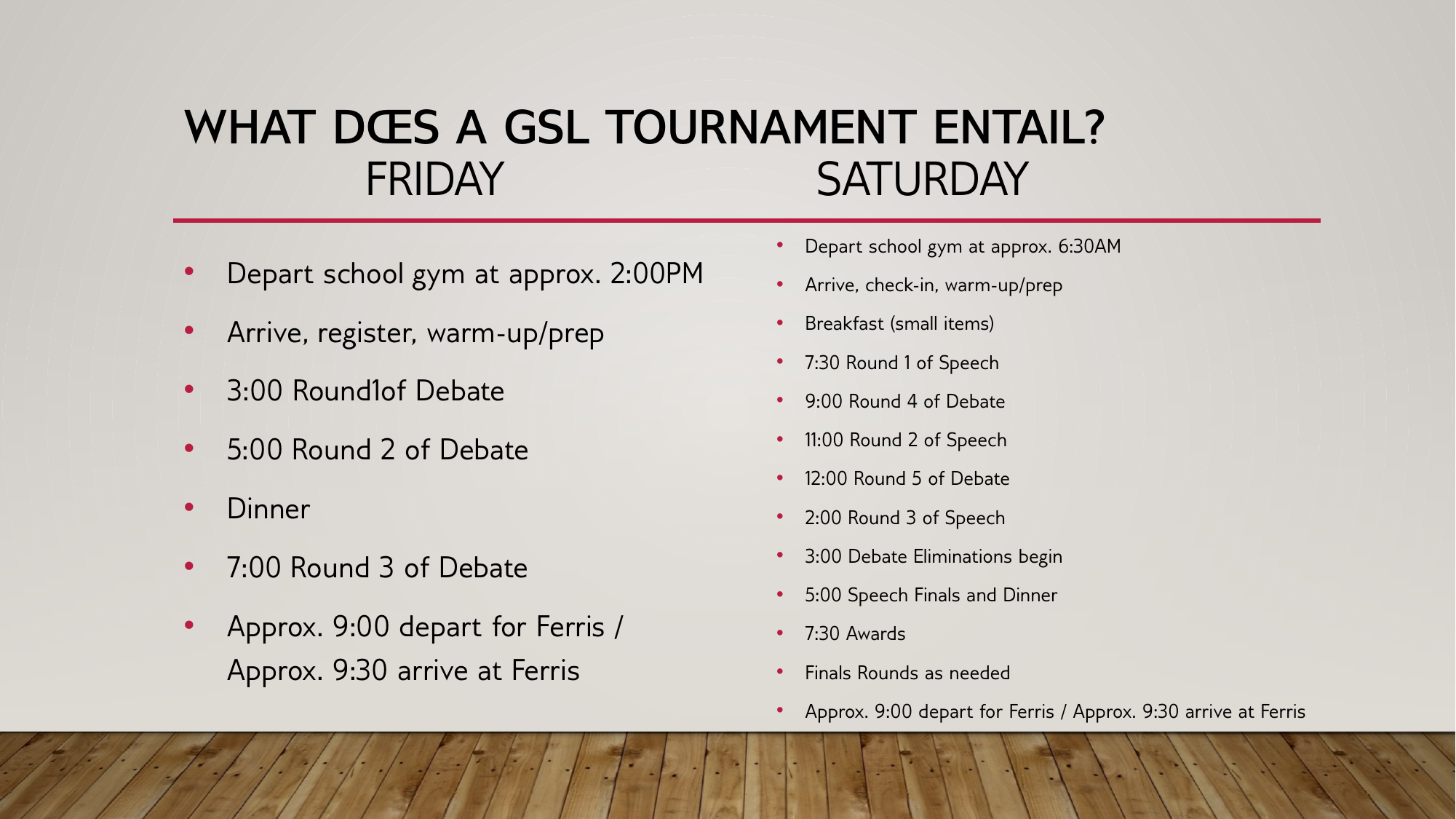

# What does a GSL tournament entail? Friday			      Saturday
Depart school gym at approx. 6:30AM
Arrive, check-in, warm-up/prep
Breakfast (small items)
7:30 Round 1 of Speech
9:00 Round 4 of Debate
11:00 Round 2 of Speech
12:00 Round 5 of Debate
2:00 Round 3 of Speech
3:00 Debate Eliminations begin
5:00 Speech Finals and Dinner
7:30 Awards
Finals Rounds as needed
Approx. 9:00 depart for Ferris / Approx. 9:30 arrive at Ferris
Depart school gym at approx. 2:00PM
Arrive, register, warm-up/prep
3:00 Round1of Debate
5:00 Round 2 of Debate
Dinner
7:00 Round 3 of Debate
Approx. 9:00 depart for Ferris / Approx. 9:30 arrive at Ferris